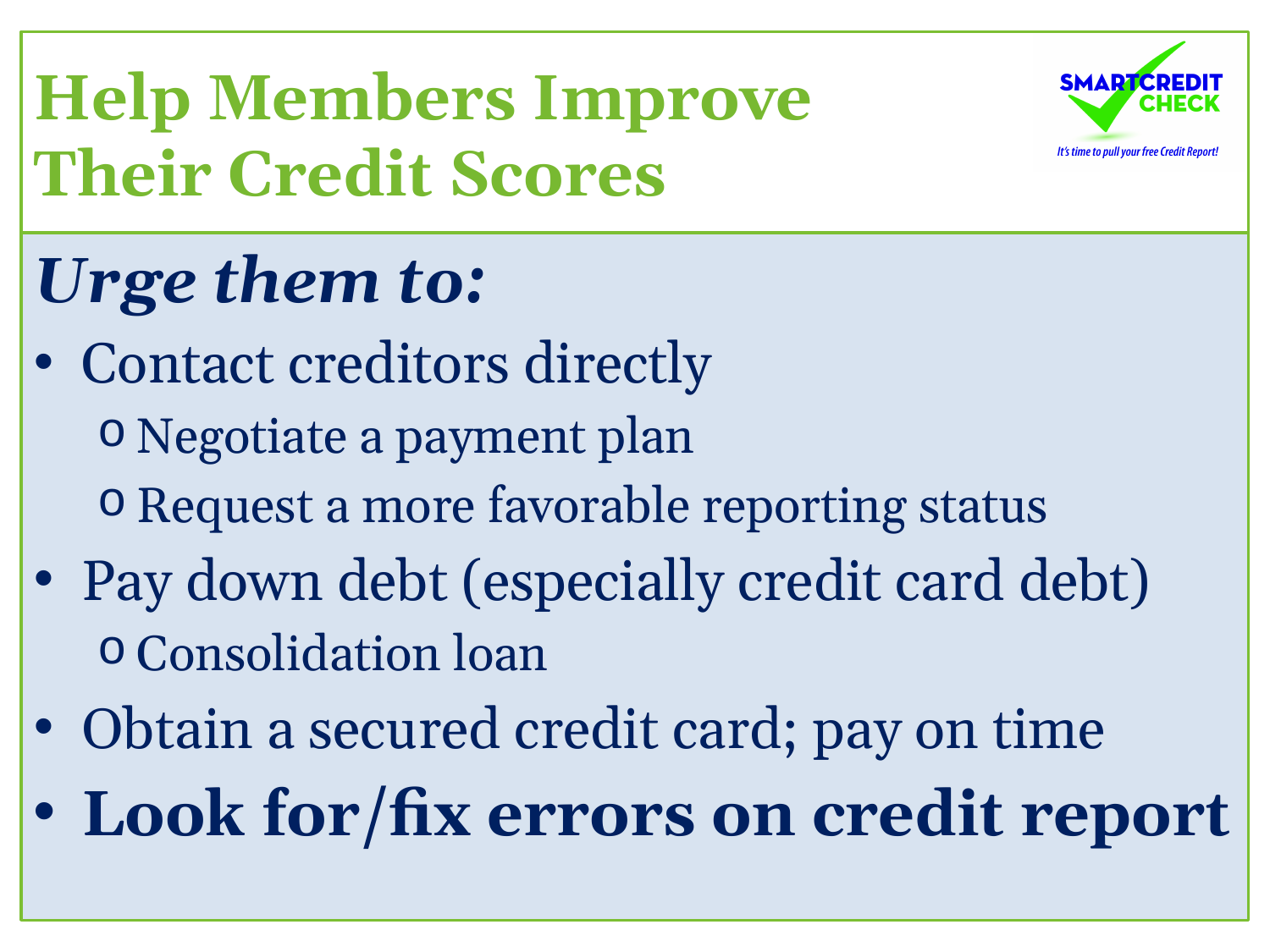

# Help Members Improve Their Credit Scores
Urge them to:
Contact creditors directly
Negotiate a payment plan
Request a more favorable reporting status
Pay down debt (especially credit card debt)
Consolidation loan
Obtain a secured credit card; pay on time
Look for/fix errors on credit report